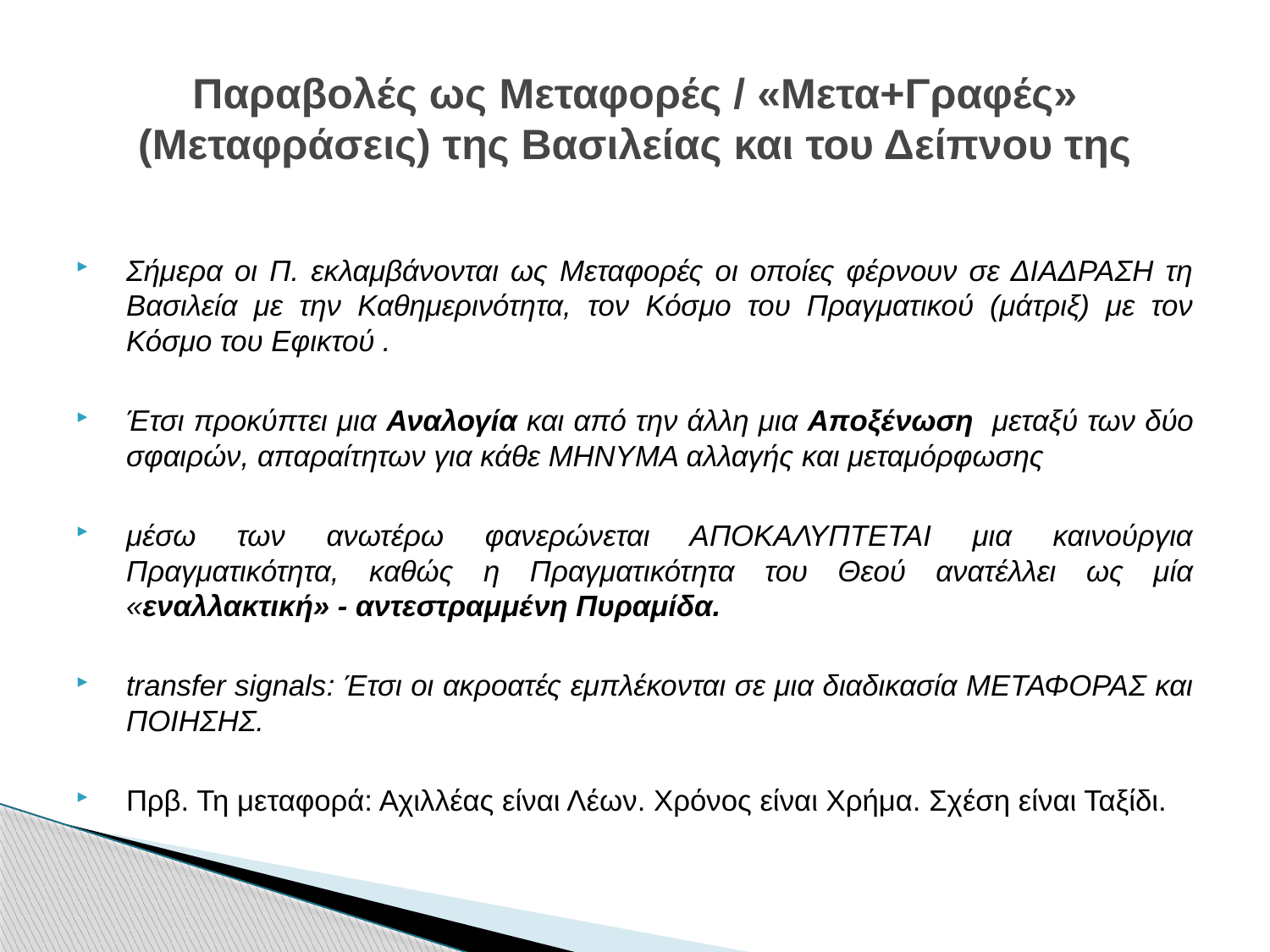

# Παραβολές ως Μεταφορές / «Μετα+Γραφές» (Μεταφράσεις) της Βασιλείας και του Δείπνου της

Σήμερα οι Π. εκλαμβάνονται ως Μεταφορές οι οποίες φέρνουν σε ΔΙΑΔΡΑΣΗ τη Βασιλεία με την Καθημερινότητα, τον Κόσμο του Πραγματικού (μάτριξ) με τον Κόσμο του Εφικτού .

Έτσι προκύπτει μια Αναλογία και από την άλλη μια Αποξένωση  μεταξύ των δύο σφαιρών, απαραίτητων για κάθε ΜΗΝΥΜΑ αλλαγής και μεταμόρφωσης

μέσω των ανωτέρω φανερώνεται ΑΠΟΚΑΛΥΠΤΕΤΑΙ μια καινούργια Πραγματικότητα, καθώς η Πραγματικότητα του Θεού ανατέλλει ως μία «εναλλακτική» - αντεστραμμένη Πυραμίδα.

transfer signals: Έτσι οι ακροατές εμπλέκονται σε μια διαδικασία ΜΕΤΑΦΟΡΑΣ και ΠΟΙΗΣΗΣ.

Πρβ. Τη μεταφορά: Αχιλλέας είναι Λέων. Χρόνος είναι Χρήμα. Σχέση είναι Ταξίδι.